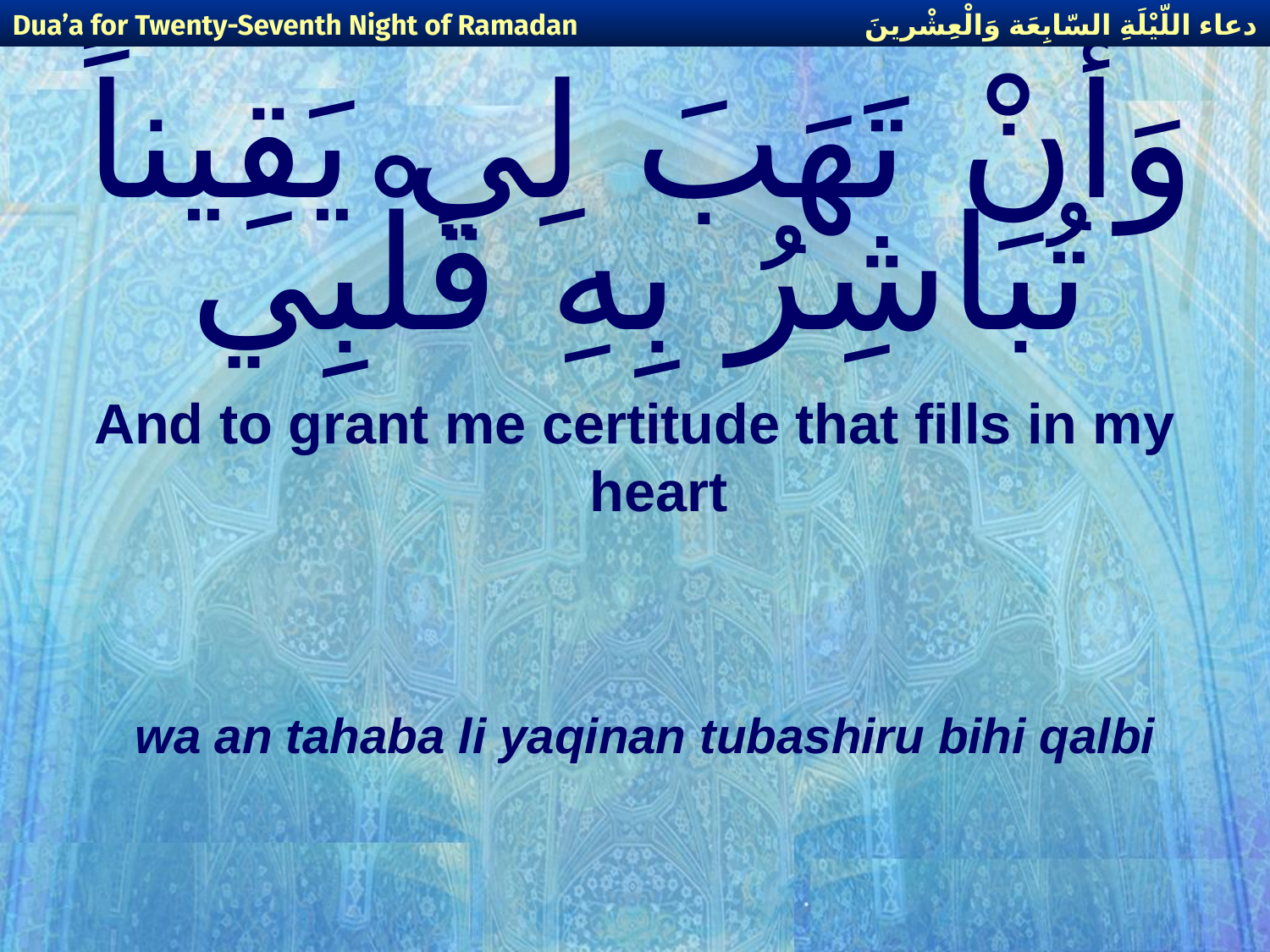

دعاء اللّيْلَةِ السّابِعَة وَالْعِشْرينَ
Dua’a for Twenty-Seventh Night of Ramadan
# وَأَنْ تَهَبَ لِي يَقِيناً تُبَاشِرُ بِهِ قَلْبِي
And to grant me certitude that fills in my heart
wa an tahaba li yaqinan tubashiru bihi qalbi